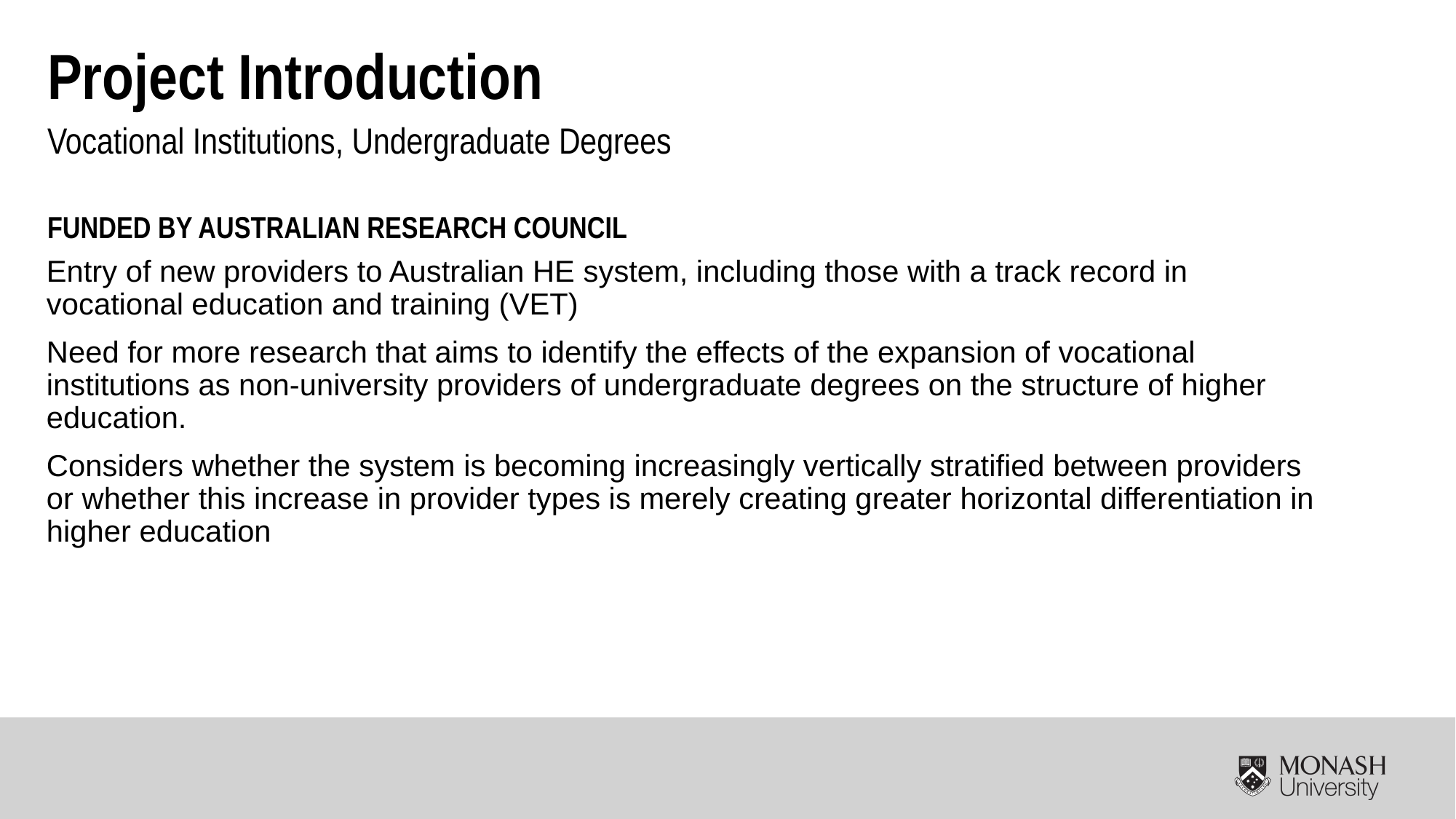

Project Introduction

Vocational Institutions, Undergraduate Degrees
FUNDED BY AUSTRALIAN RESEARCH COUNCIL

Entry of new providers to Australian HE system, including those with a track record in vocational education and training (VET)
Need for more research that aims to identify the effects of the expansion of vocational institutions as non-university providers of undergraduate degrees on the structure of higher education.
Considers whether the system is becoming increasingly vertically stratified between providers or whether this increase in provider types is merely creating greater horizontal differentiation in higher education